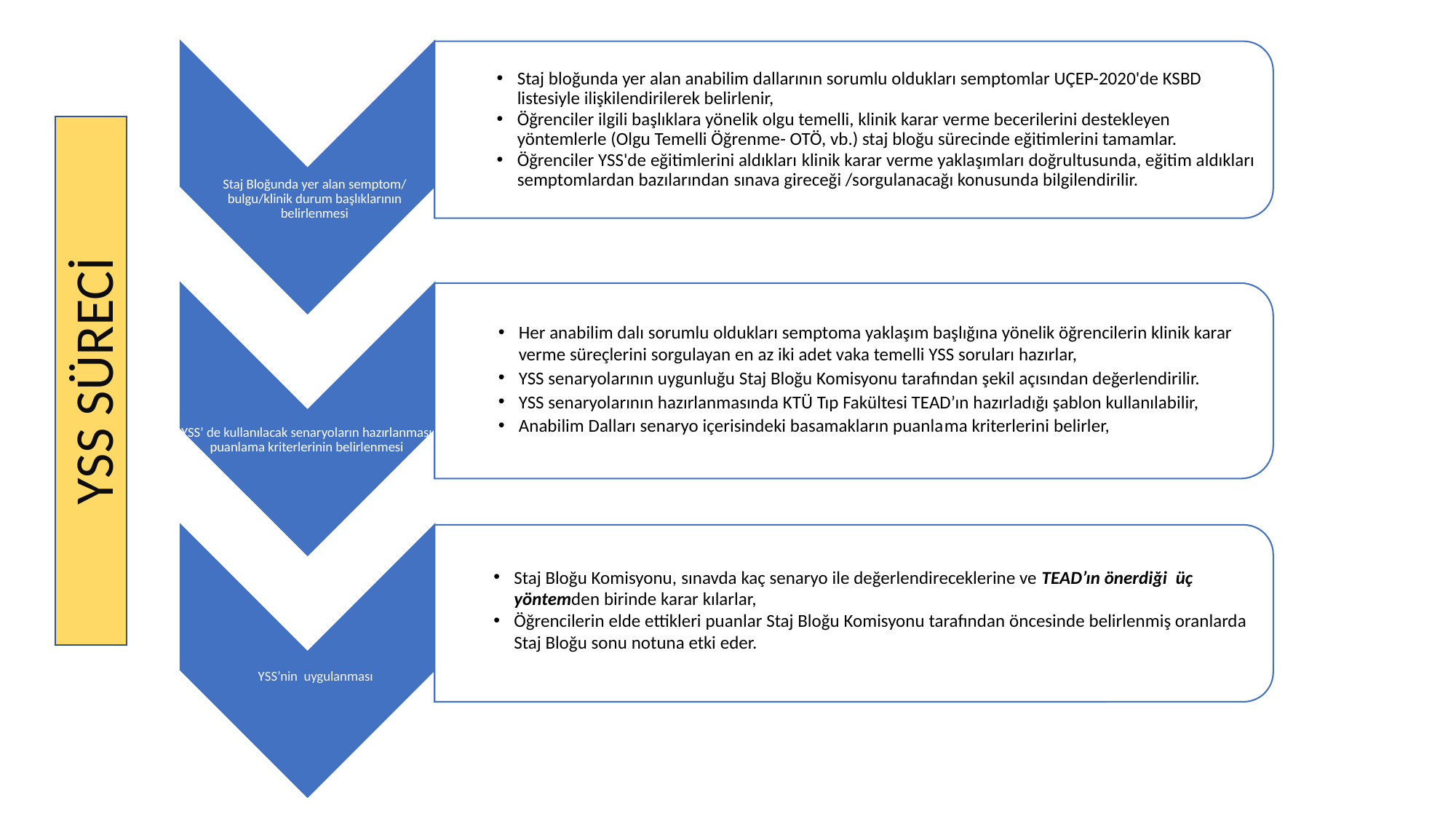

Staj bloğunda yer alan anabilim dallarının sorumlu oldukları semptomlar UÇEP-2020'de KSBD listesiyle ilişkilendirilerek belirlenir,
Öğrenciler ilgili başlıklara yönelik olgu temelli, klinik karar verme becerilerini destekleyen yöntemlerle (Olgu Temelli Öğrenme- OTÖ, vb.) staj bloğu sürecinde eğitimlerini tamamlar.
Öğrenciler YSS'de eğitimlerini aldıkları klinik karar verme yaklaşımları doğrultusunda, eğitim aldıkları semptomlardan bazılarından sınava gireceği /sorgulanacağı konusunda bilgilendirilir.

Staj Bloğunda yer alan semptom/ bulgu/klinik durum başlıklarının belirlenmesi
Her anabilim dalı sorumlu oldukları semptoma yaklaşım başlığına yönelik öğrencilerin klinik karar verme süreçlerini sorgulayan en az iki adet vaka temelli YSS soruları hazırlar,
YSS senaryolarının uygunluğu Staj Bloğu Komisyonu tarafından şekil açısından değerlendirilir.
YSS senaryolarının hazırlanmasında KTÜ Tıp Fakültesi TEAD’ın hazırladığı şablon kullanılabilir,
Anabilim Dalları senaryo içerisindeki basamakların puanlama kriterlerini belirler,

YSS’ de kullanılacak senaryoların hazırlanması, puanlama kriterlerinin belirlenmesi
Staj Bloğu Komisyonu, sınavda kaç senaryo ile değerlendireceklerine ve TEAD’ın önerdiği  üç yöntemden birinde karar kılarlar,
Öğrencilerin elde ettikleri puanlar Staj Bloğu Komisyonu tarafından öncesinde belirlenmiş oranlarda Staj Bloğu sonu notuna etki eder.

YSS’nin  uygulanması
YSS SÜRECİ